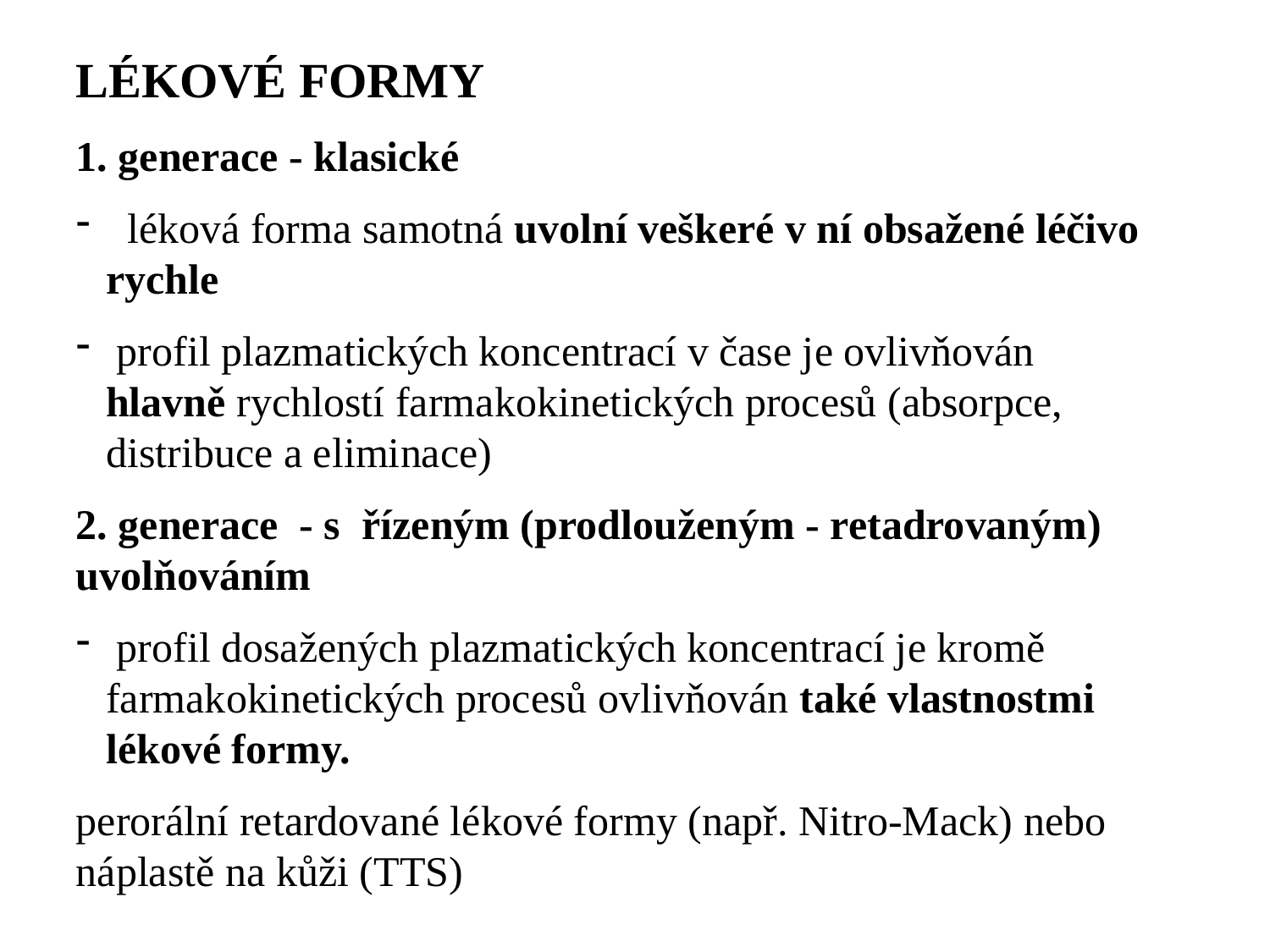

LÉKOVÉ FORMY
1. generace - klasické
  léková forma samotná uvolní veškeré v ní obsažené léčivo rychle
 profil plazmatických koncentrací v čase je ovlivňován hlavně rychlostí farmakokinetických procesů (absorpce, distribuce a eliminace)
2. generace  - s  řízeným (prodlouženým - retadrovaným) uvolňováním
 profil dosažených plazmatických koncentrací je kromě farmakokinetických procesů ovlivňován také vlastnostmi lékové formy.
perorální retardované lékové formy (např. Nitro-Mack) nebo náplastě na kůži (TTS)